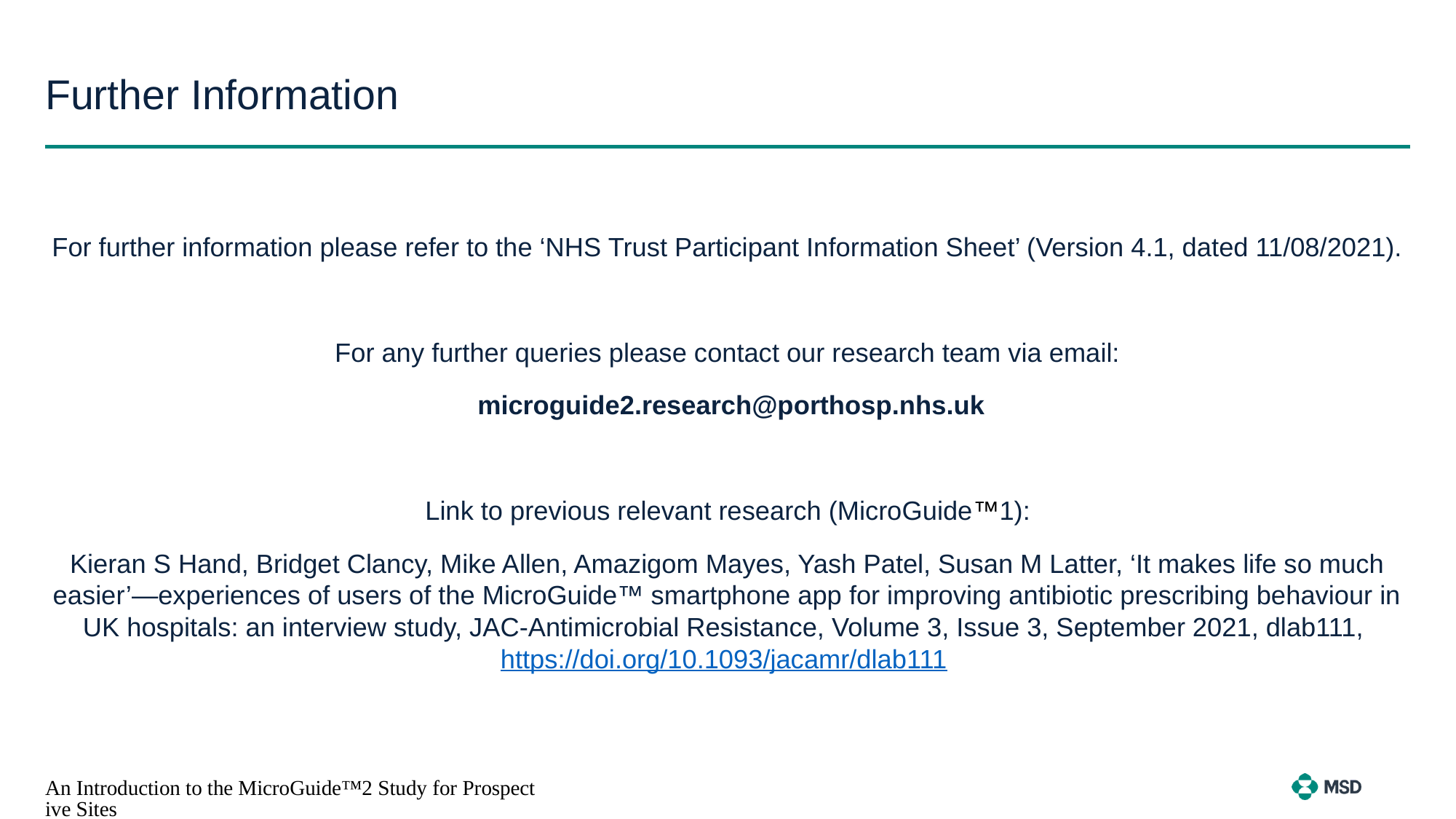

# Further Information
For further information please refer to the ‘NHS Trust Participant Information Sheet’ (Version 4.1, dated 11/08/2021).

For any further queries please contact our research team via email:
 microguide2.research@porthosp.nhs.uk

Link to previous relevant research (MicroGuide™1):
Kieran S Hand, Bridget Clancy, Mike Allen, Amazigom Mayes, Yash Patel, Susan M Latter, ‘It makes life so much easier’—experiences of users of the MicroGuide™ smartphone app for improving antibiotic prescribing behaviour in UK hospitals: an interview study, JAC-Antimicrobial Resistance, Volume 3, Issue 3, September 2021, dlab111, https://doi.org/10.1093/jacamr/dlab111

An Introduction to the MicroGuide™2 Study for Prospective Sites